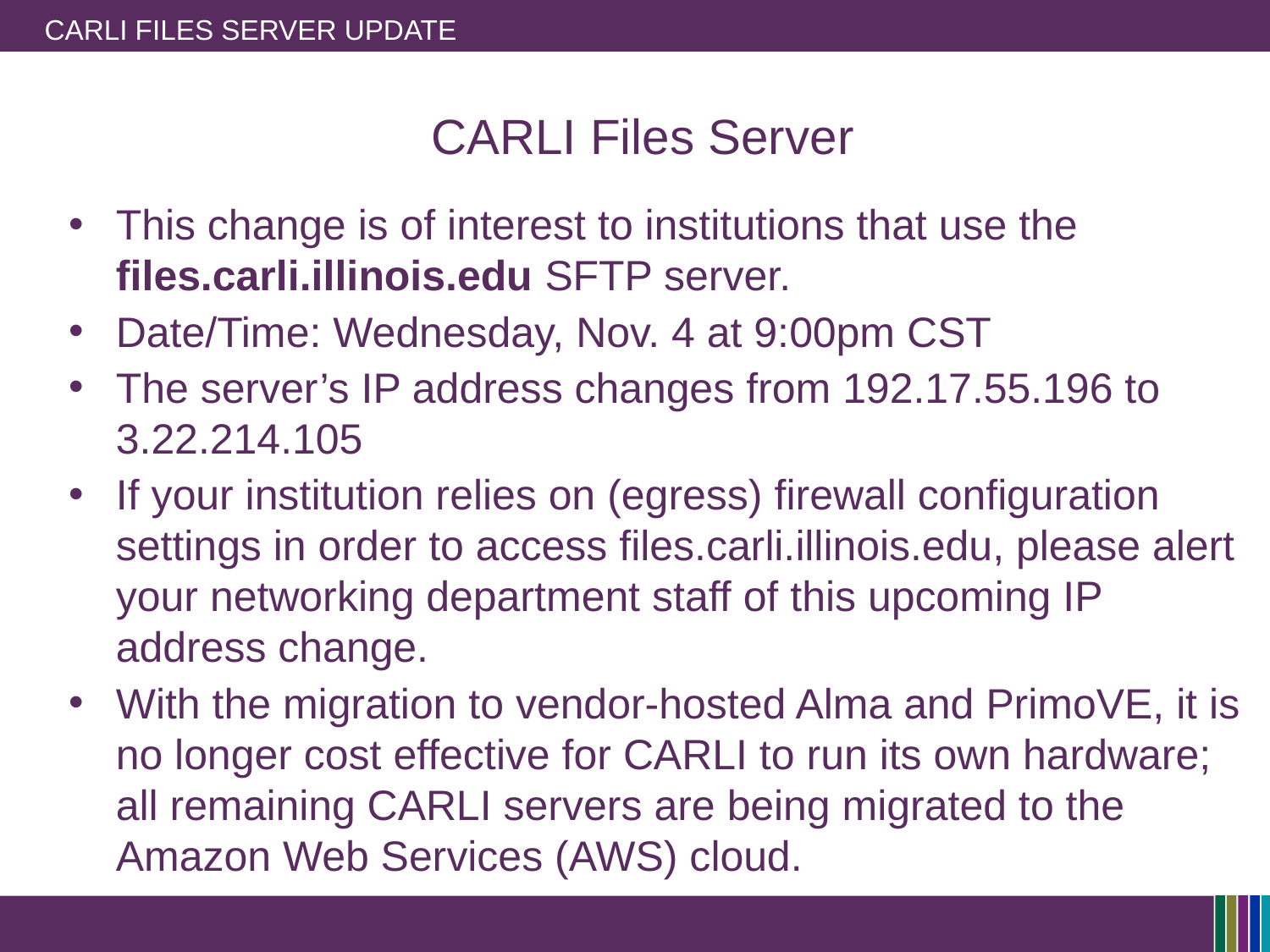

# CARLI Files Server Update
CARLI Files Server
This change is of interest to institutions that use the files.carli.illinois.edu SFTP server.
Date/Time: Wednesday, Nov. 4 at 9:00pm CST
The server’s IP address changes from 192.17.55.196 to 3.22.214.105
If your institution relies on (egress) firewall configuration settings in order to access files.carli.illinois.edu, please alert your networking department staff of this upcoming IP address change.
With the migration to vendor-hosted Alma and PrimoVE, it is no longer cost effective for CARLI to run its own hardware; all remaining CARLI servers are being migrated to the Amazon Web Services (AWS) cloud.